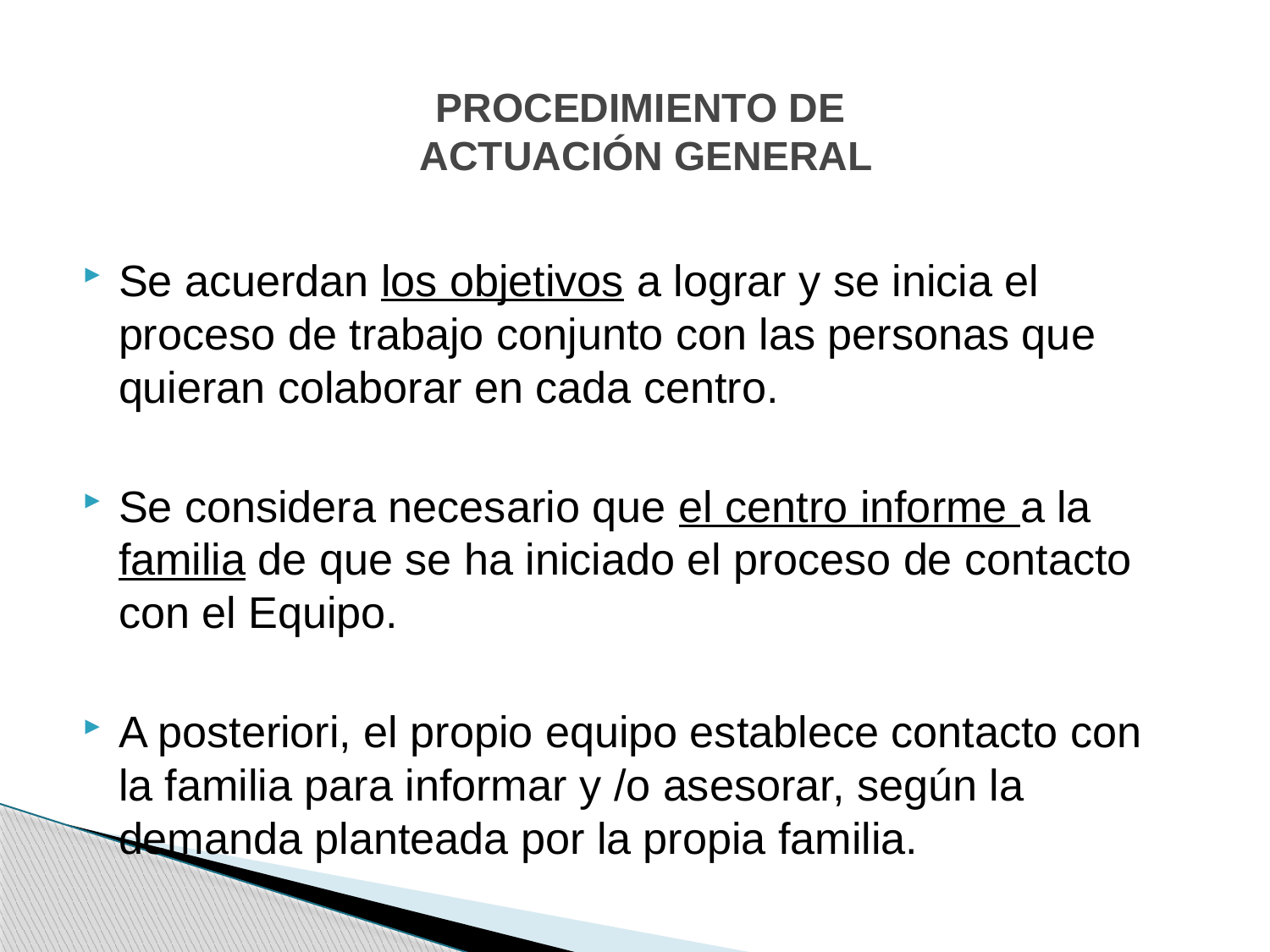

# PROCEDIMIENTO DE ACTUACIÓN GENERAL
Se acuerdan los objetivos a lograr y se inicia el proceso de trabajo conjunto con las personas que quieran colaborar en cada centro.

Se considera necesario que el centro informe a la familia de que se ha iniciado el proceso de contacto con el Equipo.

A posteriori, el propio equipo establece contacto con la familia para informar y /o asesorar, según la demanda planteada por la propia familia.